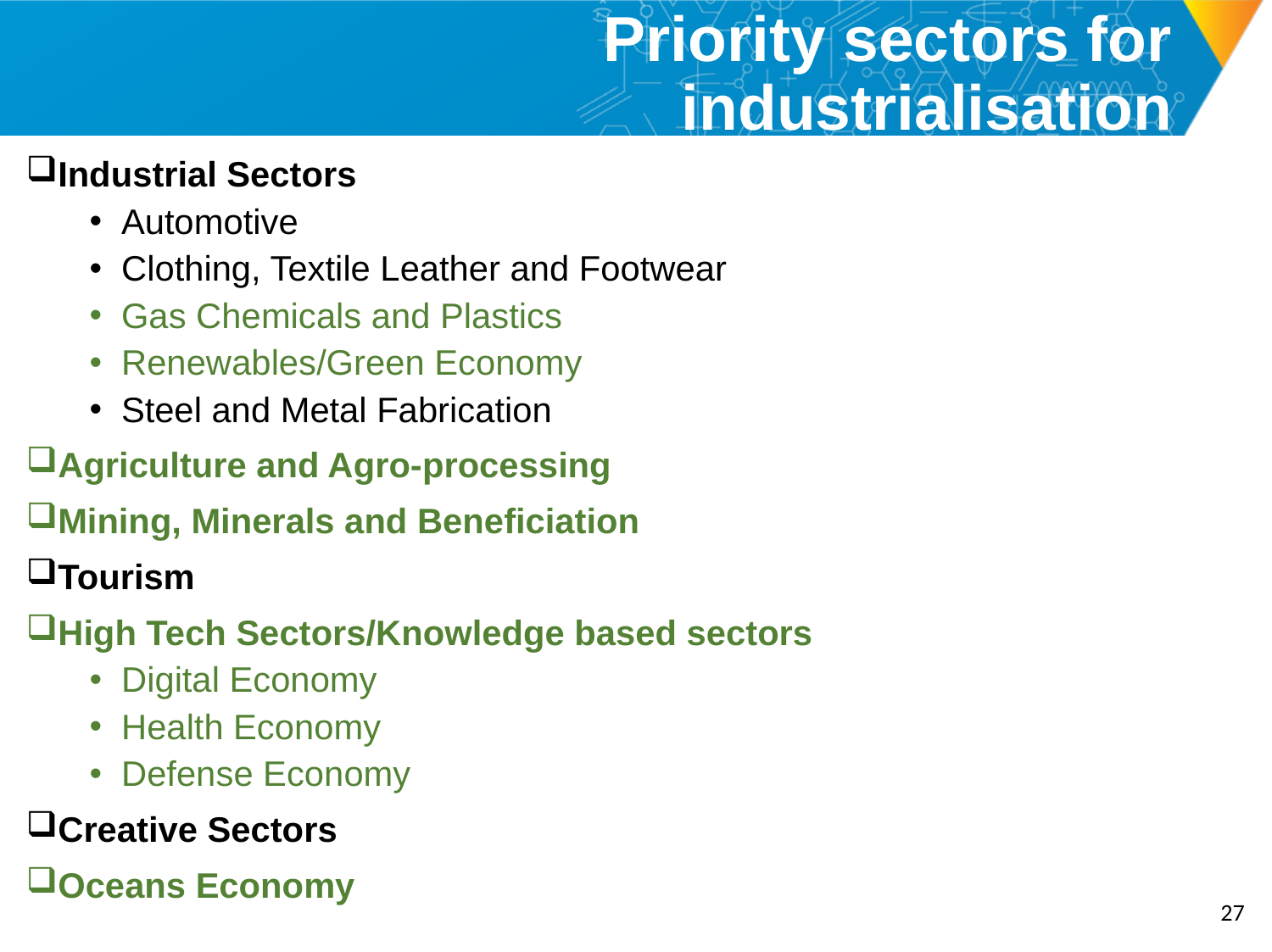

# Priority sectors for industrialisation
Industrial Sectors
Automotive
Clothing, Textile Leather and Footwear
Gas Chemicals and Plastics
Renewables/Green Economy
Steel and Metal Fabrication
Agriculture and Agro-processing
Mining, Minerals and Beneficiation
Tourism
High Tech Sectors/Knowledge based sectors
Digital Economy
Health Economy
Defense Economy
Creative Sectors
Oceans Economy

27